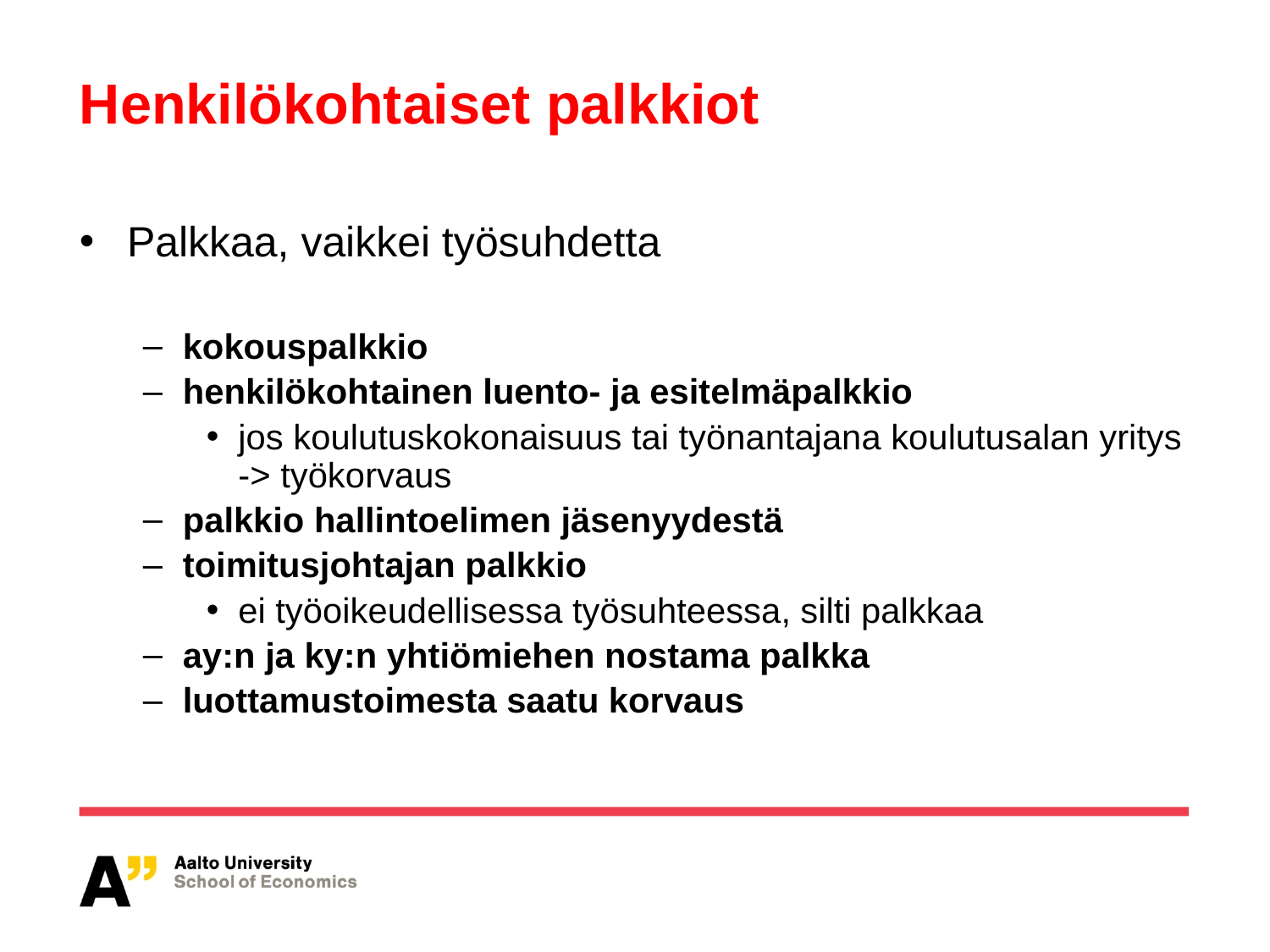

# Henkilökohtaiset palkkiot
Palkkaa, vaikkei työsuhdetta

kokouspalkkio
henkilökohtainen luento- ja esitelmäpalkkio
jos koulutuskokonaisuus tai työnantajana koulutusalan yritys -> työkorvaus
palkkio hallintoelimen jäsenyydestä
toimitusjohtajan palkkio
ei työoikeudellisessa työsuhteessa, silti palkkaa
ay:n ja ky:n yhtiömiehen nostama palkka
luottamustoimesta saatu korvaus